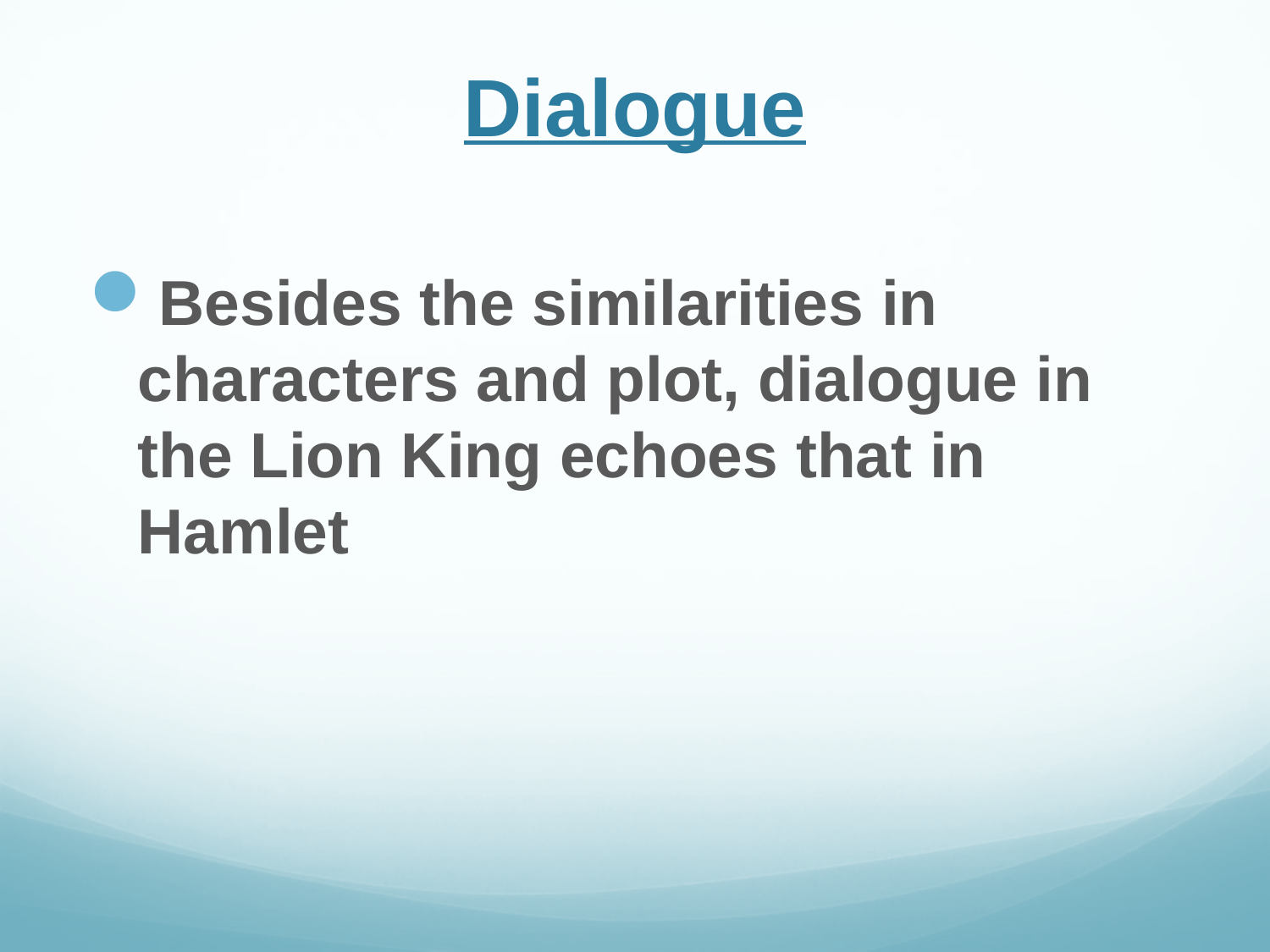

# Dialogue
Besides the similarities in characters and plot, dialogue in the Lion King echoes that in Hamlet